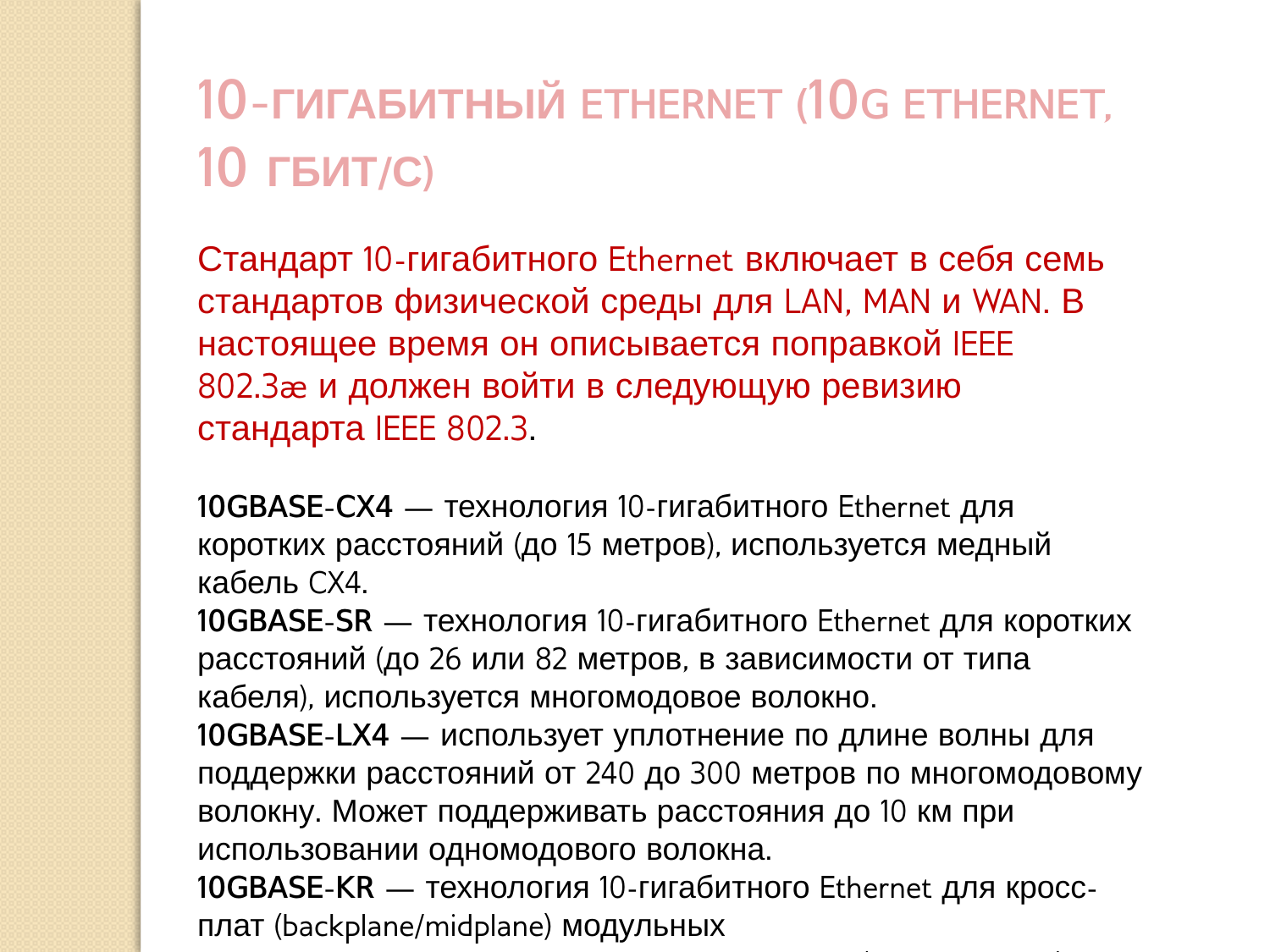

10-ГИГАБИТНЫЙ ETHERNET (10G ETHERNET, 10 ГБИТ/С)

Стандарт 10-гигабитного Ethernet включает в себя семь стандартов физической среды для LAN, MAN и WAN. В настоящее время он описывается поправкой IEEE 802.3ae и должен войти в следующую ревизию стандарта IEEE 802.3.

10GBASE-CX4 — технология 10-гигабитного Ethernet для коротких расстояний (до 15 метров), используется медный кабель CX4.
10GBASE-SR — технология 10-гигабитного Ethernet для коротких расстояний (до 26 или 82 метров, в зависимости от типа кабеля), используется многомодовое волокно.
10GBASE-LX4 — использует уплотнение по длине волны для поддержки расстояний от 240 до 300 метров по многомодовому волокну. Может поддерживать расстояния до 10 км при использовании одномодового волокна.
10GBASE-KR — технология 10-гигабитного Ethernet для кросс-плат (backplane/midplane) модульных коммутаторов/маршрутизаторов и серверов (Modular/Blade).